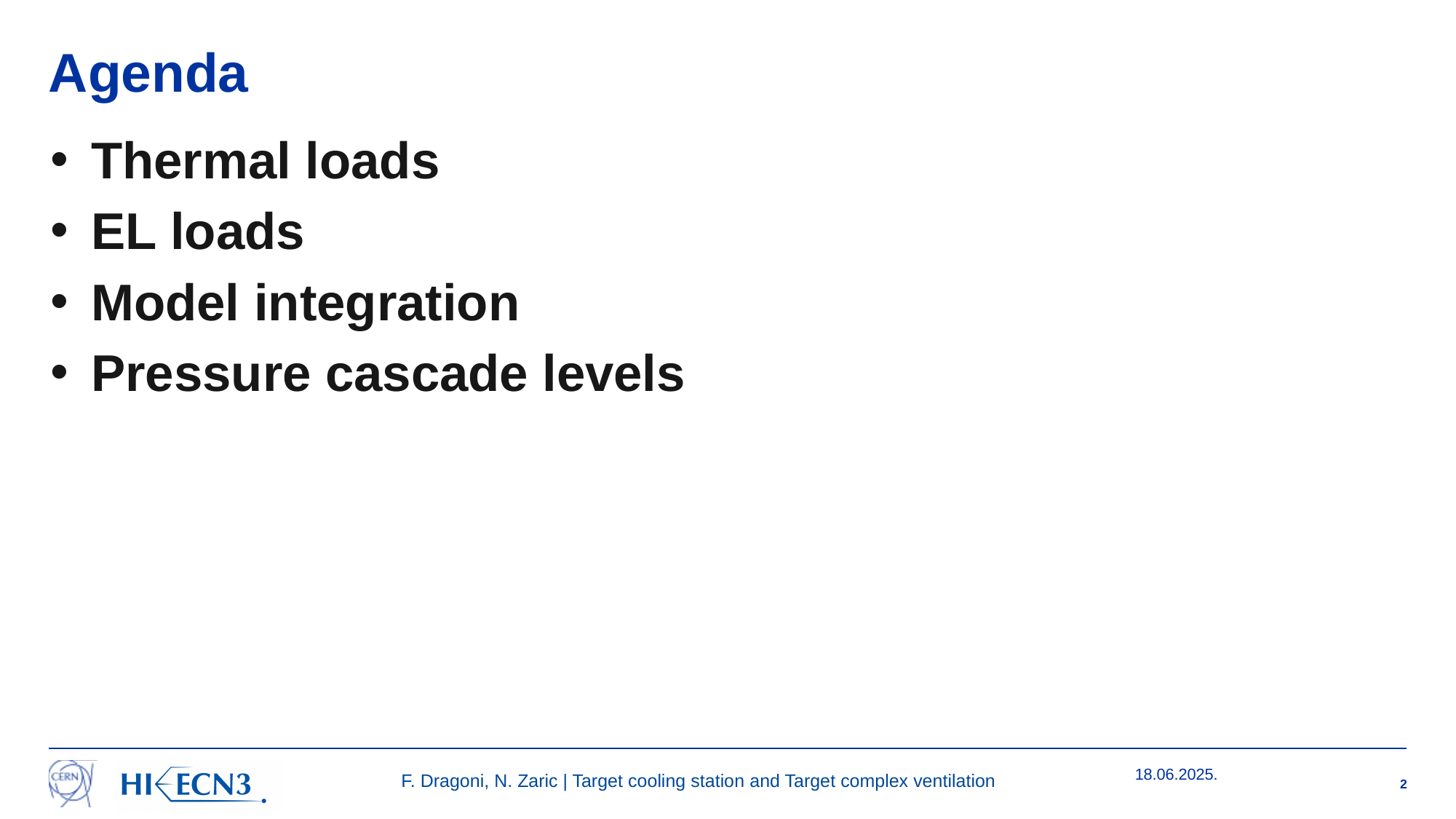

# Agenda
Thermal loads
EL loads
Model integration
Pressure cascade levels

18.06.2025.
2
F. Dragoni, N. Zaric | Target cooling station and Target complex ventilation